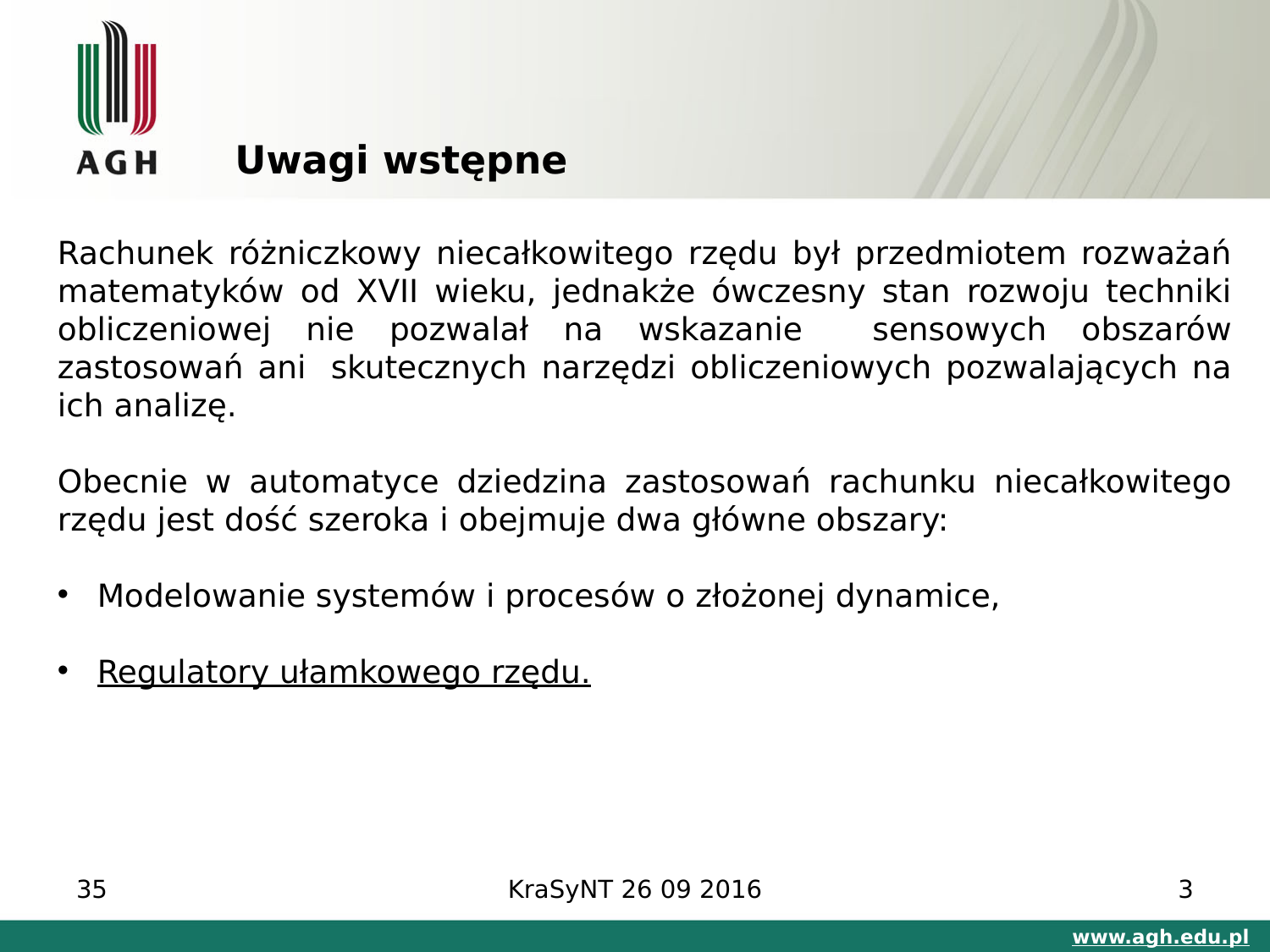

Uwagi wstępne
Rachunek różniczkowy niecałkowitego rzędu był przedmiotem rozważań matematyków od XVII wieku, jednakże ówczesny stan rozwoju techniki obliczeniowej nie pozwalał na wskazanie  sensowych obszarów zastosowań ani  skutecznych narzędzi obliczeniowych pozwalających na ich analizę.

Obecnie w automatyce dziedzina zastosowań rachunku niecałkowitego rzędu jest dość szeroka i obejmuje dwa główne obszary:

Modelowanie systemów i procesów o złożonej dynamice,

Regulatory ułamkowego rzędu.
35
KraSyNT 26 09 2016
3
www.agh.edu.pl